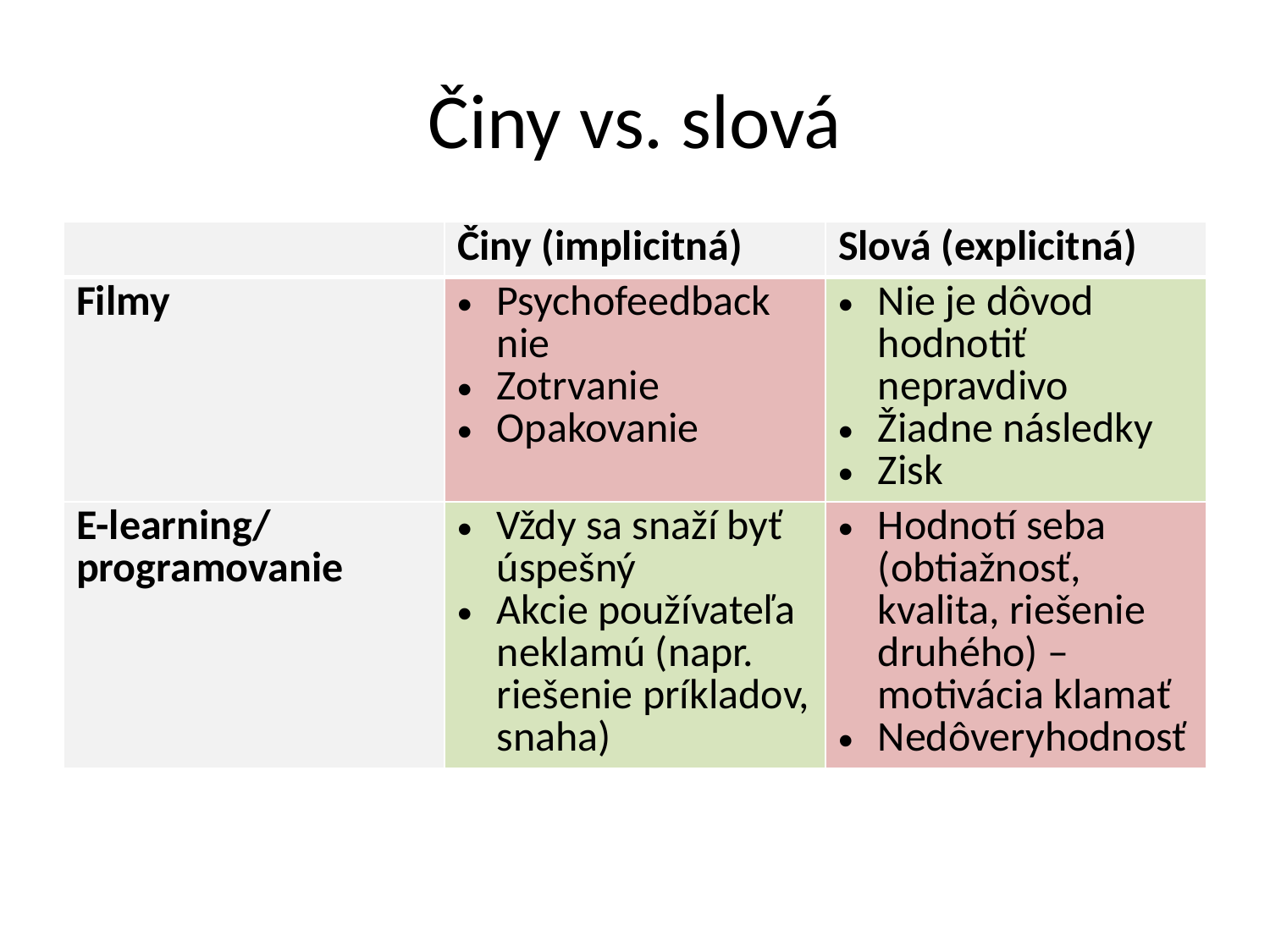

# Činy vs. slová
|  | Činy (implicitná) | Slová (explicitná) |
| --- | --- | --- |
| Filmy | Psychofeedback nie Zotrvanie Opakovanie | Nie je dôvod hodnotiť nepravdivo Žiadne následky Zisk |
| E-learning/ programovanie | Vždy sa snaží byť úspešný Akcie používateľa neklamú (napr. riešenie príkladov, snaha) | Hodnotí seba (obtiažnosť, kvalita, riešenie druhého) – motivácia klamať Nedôveryhodnosť |